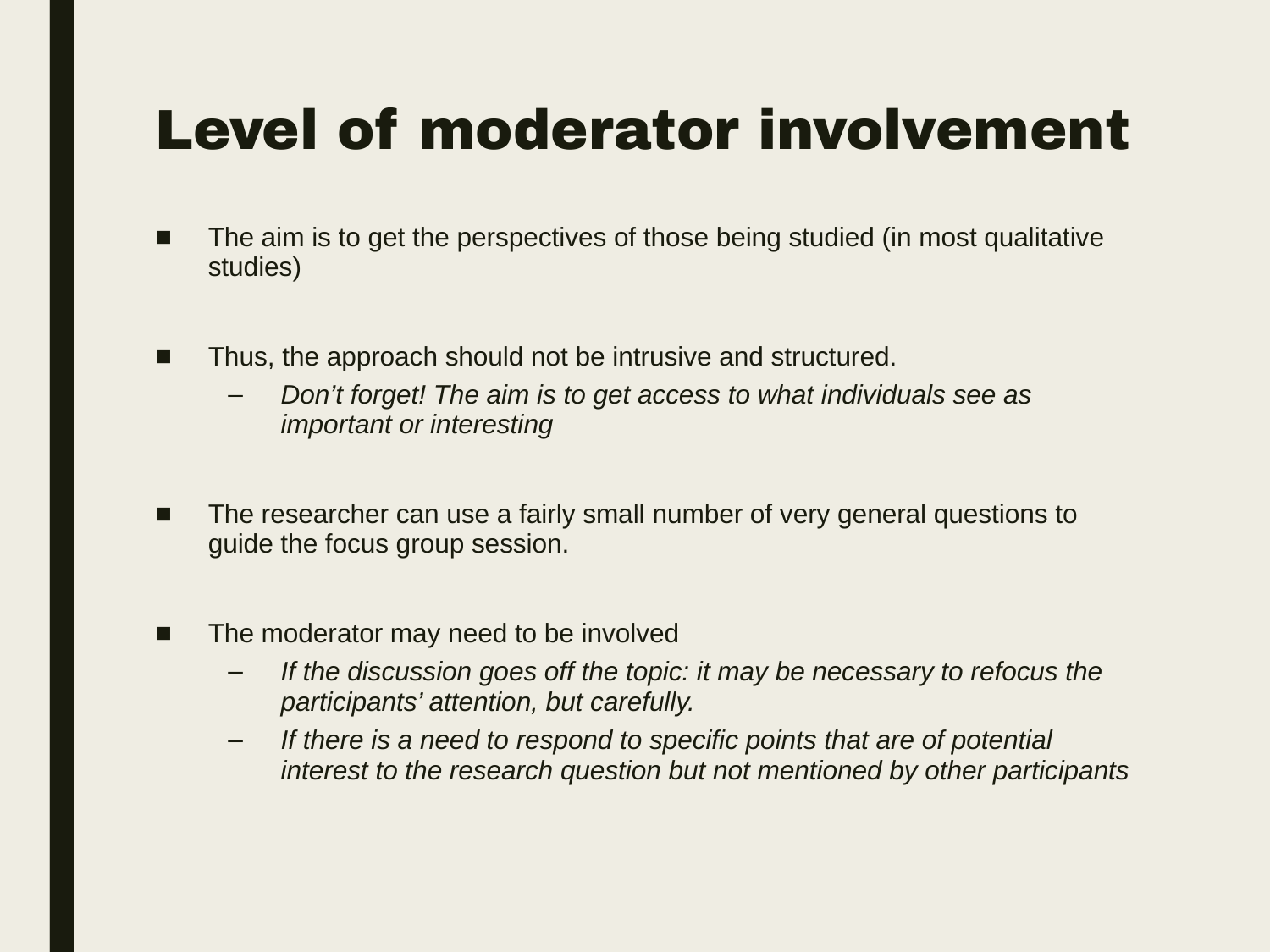

# Level of moderator involvement
The aim is to get the perspectives of those being studied (in most qualitative studies)

Thus, the approach should not be intrusive and structured.
Don’t forget! The aim is to get access to what individuals see as important or interesting

The researcher can use a fairly small number of very general questions to guide the focus group session.

The moderator may need to be involved
If the discussion goes off the topic: it may be necessary to refocus the participants’ attention, but carefully.
If there is a need to respond to specific points that are of potential interest to the research question but not mentioned by other participants